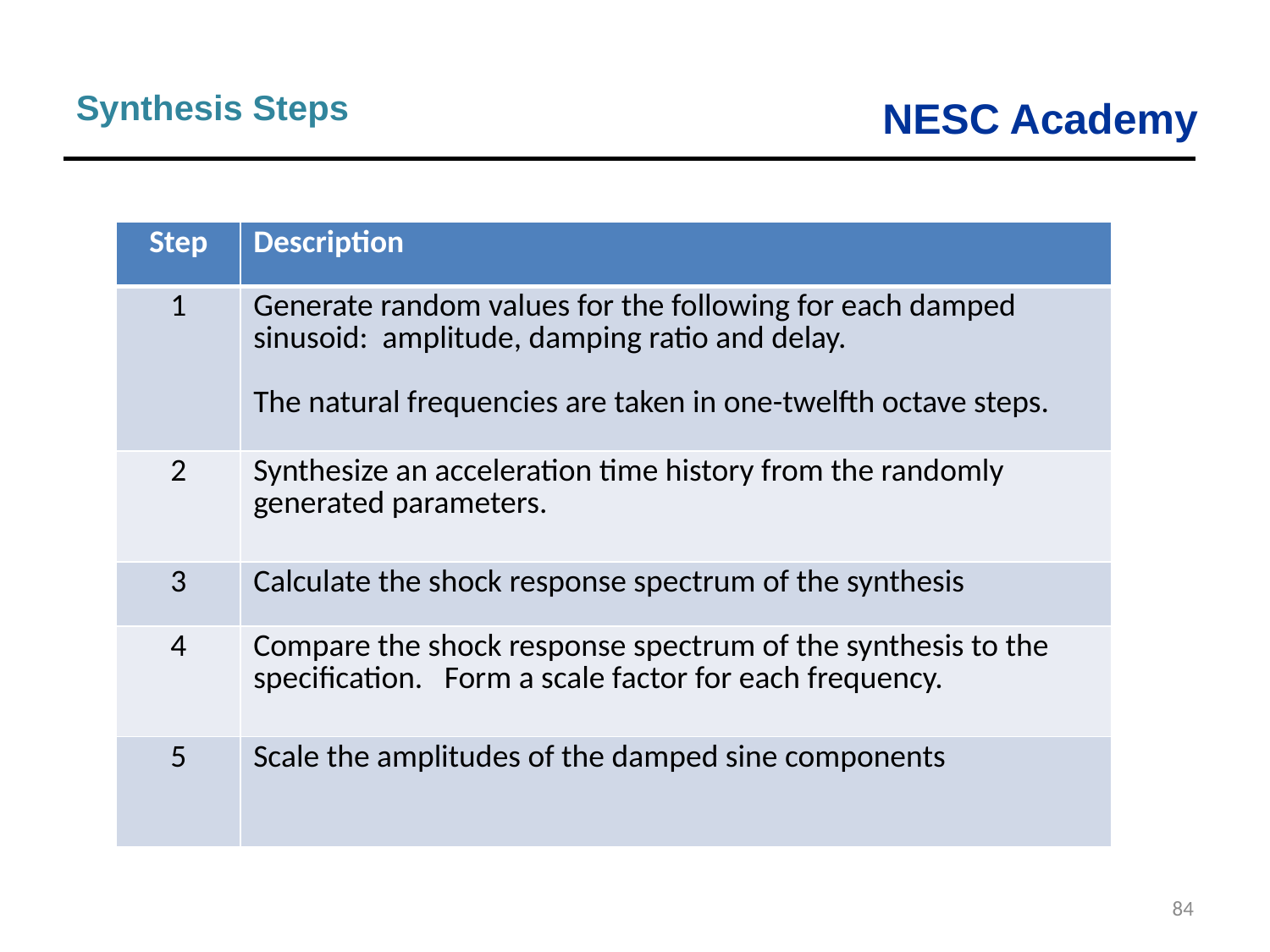

Synthesis Steps
| Step | Description |
| --- | --- |
| 1 | Generate random values for the following for each damped sinusoid: amplitude, damping ratio and delay. The natural frequencies are taken in one-twelfth octave steps. |
| 2 | Synthesize an acceleration time history from the randomly generated parameters. |
| 3 | Calculate the shock response spectrum of the synthesis |
| 4 | Compare the shock response spectrum of the synthesis to the specification. Form a scale factor for each frequency. |
| 5 | Scale the amplitudes of the damped sine components |

84